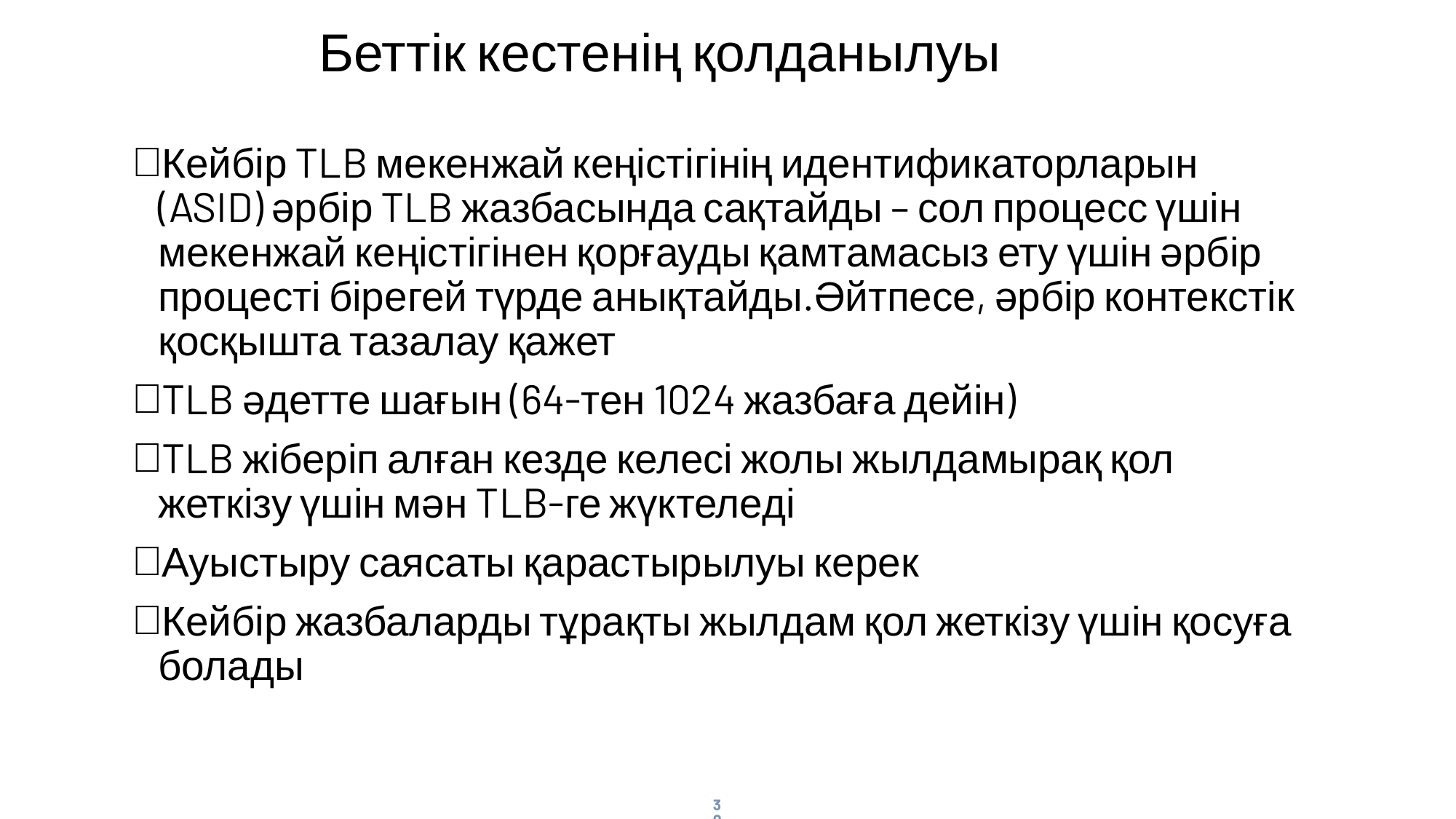

Беттік кестенің қолданылуы
Кейбір TLB мекенжай кеңістігінің идентификаторларын (ASID) әрбір TLB жазбасында сақтайды – сол процесс үшін мекенжай кеңістігінен қорғауды қамтамасыз ету үшін әрбір процесті бірегей түрде анықтайды.Әйтпесе, әрбір контекстік қосқышта тазалау қажет
TLB әдетте шағын (64-тен 1024 жазбаға дейін)
TLB жіберіп алған кезде келесі жолы жылдамырақ қол жеткізу үшін мән TLB-ге жүктеледі
Ауыстыру саясаты қарастырылуы керек
Кейбір жазбаларды тұрақты жылдам қол жеткізу үшін қосуға болады
30